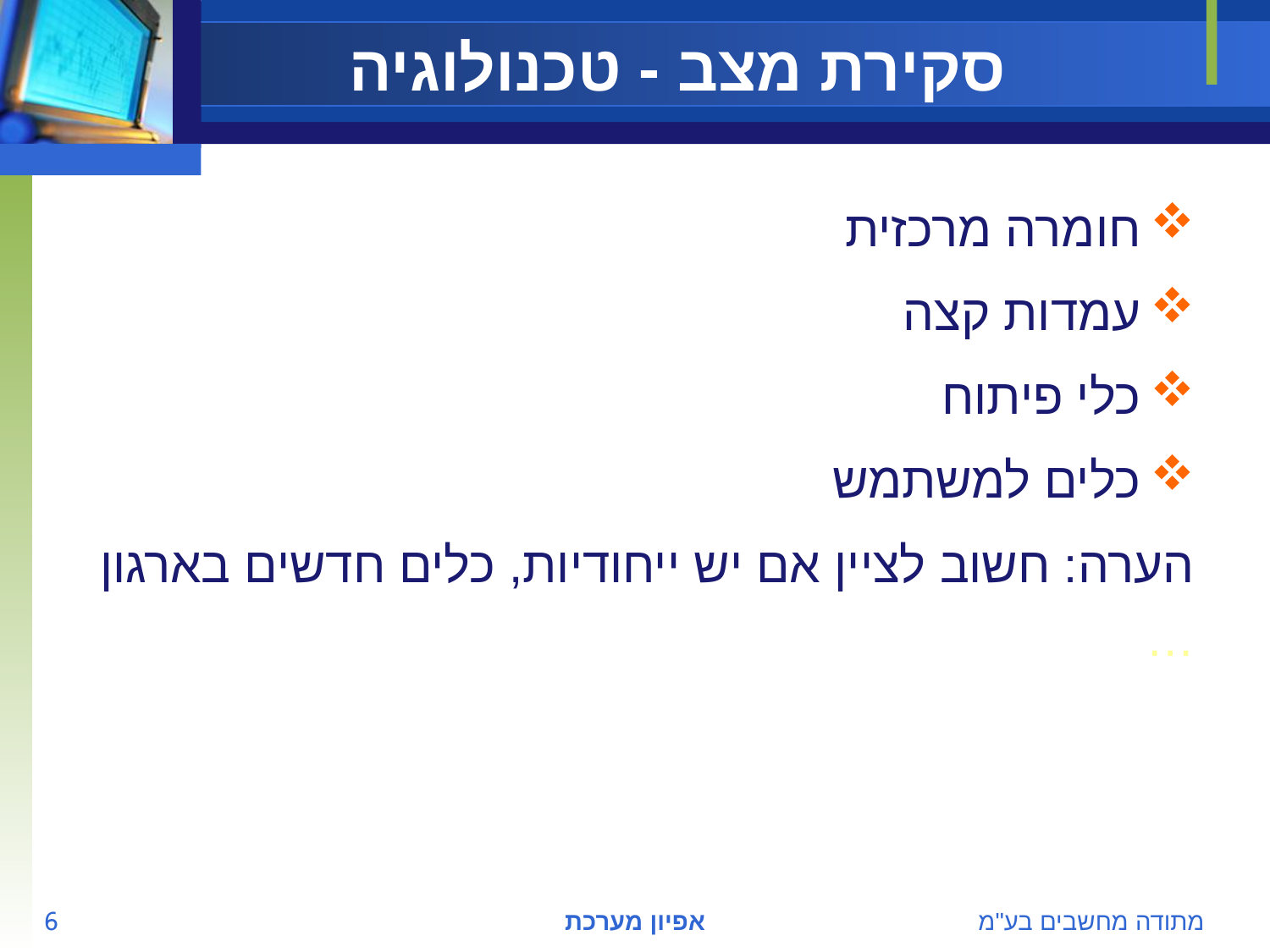

# סקירת מצב - טכנולוגיה
חומרה מרכזית
עמדות קצה
כלי פיתוח
כלים למשתמש
הערה: חשוב לציין אם יש ייחודיות, כלים חדשים בארגון …

6
אפיון מערכת